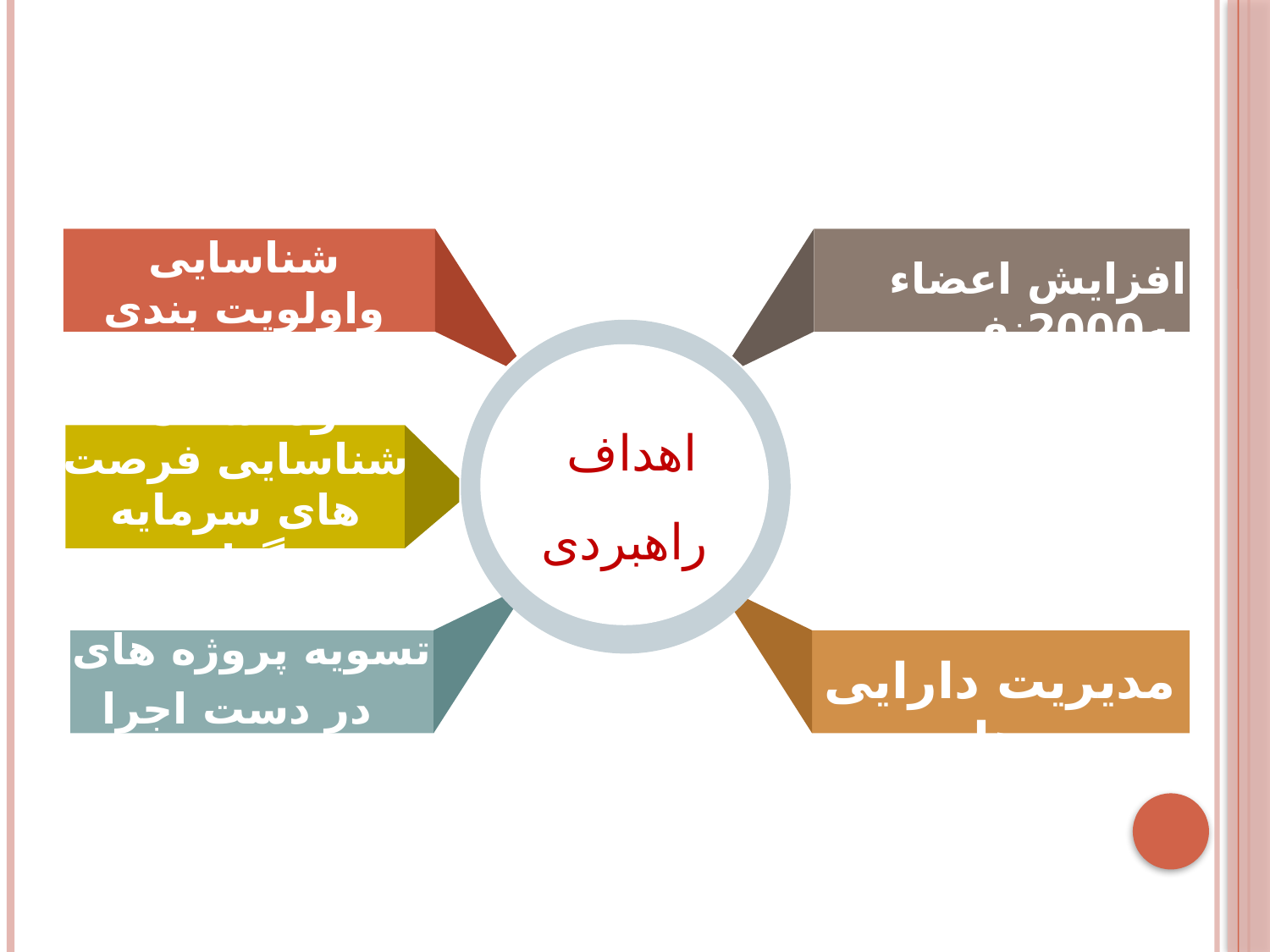

شناسایی واولویت بندی نیازهای اعضاء ودانشگاه

اهداف
راهبردی

افزایش اعضاء به2000نفر
شناسایی فرصت های سرمایه گذاری
تسویه پروژه های
 در دست اجرا
مدیریت دارایی ها